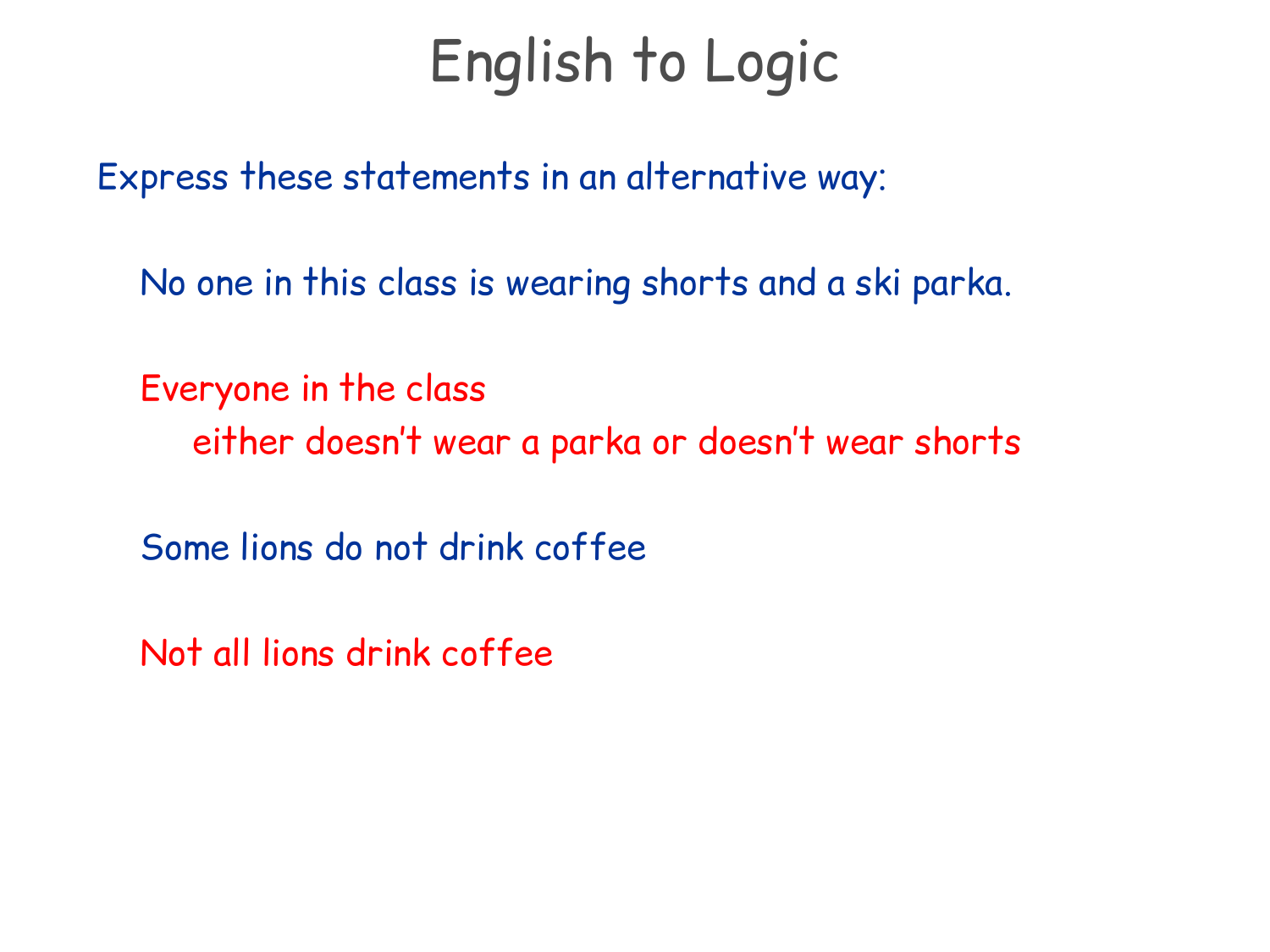

# English to Logic
Express these statements in an alternative way:

    No one in this class is wearing shorts and a ski parka.

    Everyone in the class
         either doesn’t wear a parka or doesn’t wear shorts

    Some lions do not drink coffee

    Not all lions drink coffee